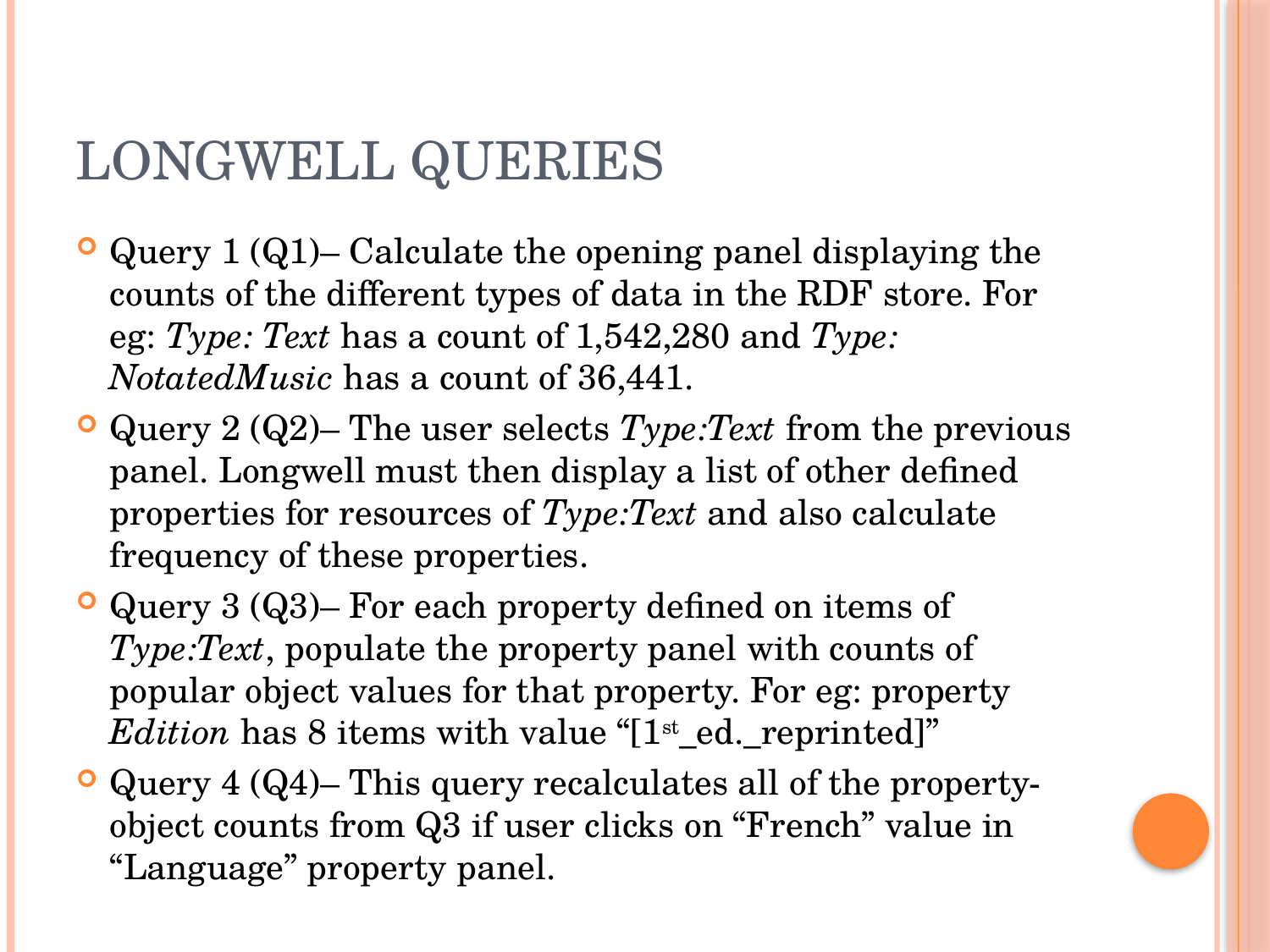

# Longwell Queries
Query 1 (Q1)– Calculate the opening panel displaying the counts of the different types of data in the RDF store. For eg: Type: Text has a count of 1,542,280 and Type: NotatedMusic has a count of 36,441.
Query 2 (Q2)– The user selects Type:Text from the previous panel. Longwell must then display a list of other defined properties for resources of Type:Text and also calculate frequency of these properties.
Query 3 (Q3)– For each property defined on items of Type:Text, populate the property panel with counts of popular object values for that property. For eg: property Edition has 8 items with value “[1st_ed._reprinted]”
Query 4 (Q4)– This query recalculates all of the property-object counts from Q3 if user clicks on “French” value in “Language” property panel.